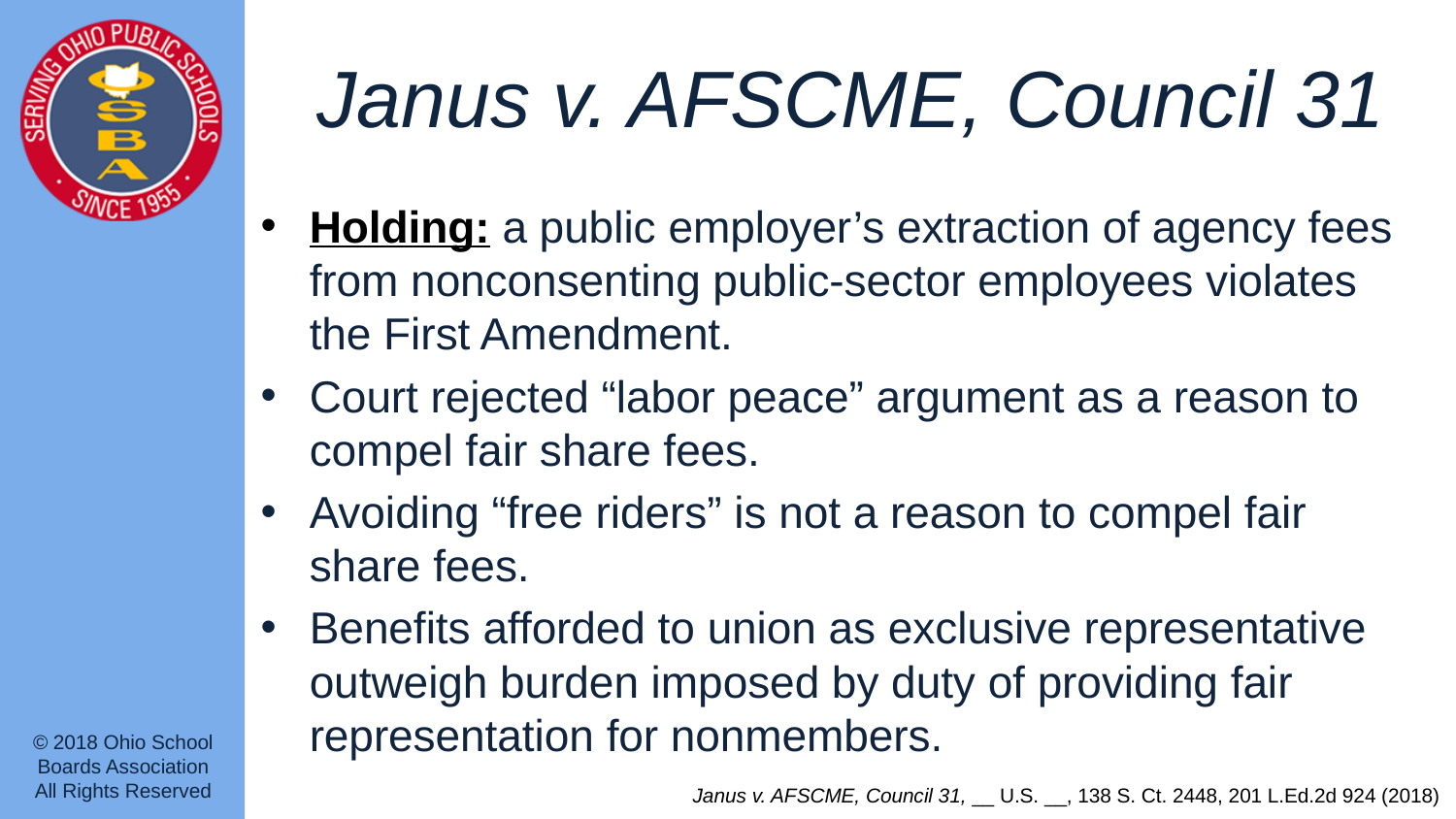

# Janus v. AFSCME, Council 31
Holding: a public employer’s extraction of agency fees from nonconsenting public-sector employees violates the First Amendment.
Court rejected “labor peace” argument as a reason to compel fair share fees.
Avoiding “free riders” is not a reason to compel fair share fees.
Benefits afforded to union as exclusive representative outweigh burden imposed by duty of providing fair representation for nonmembers.

Janus v. AFSCME, Council 31, __ U.S. __, 138 S. Ct. 2448, 201 L.Ed.2d 924 (2018)